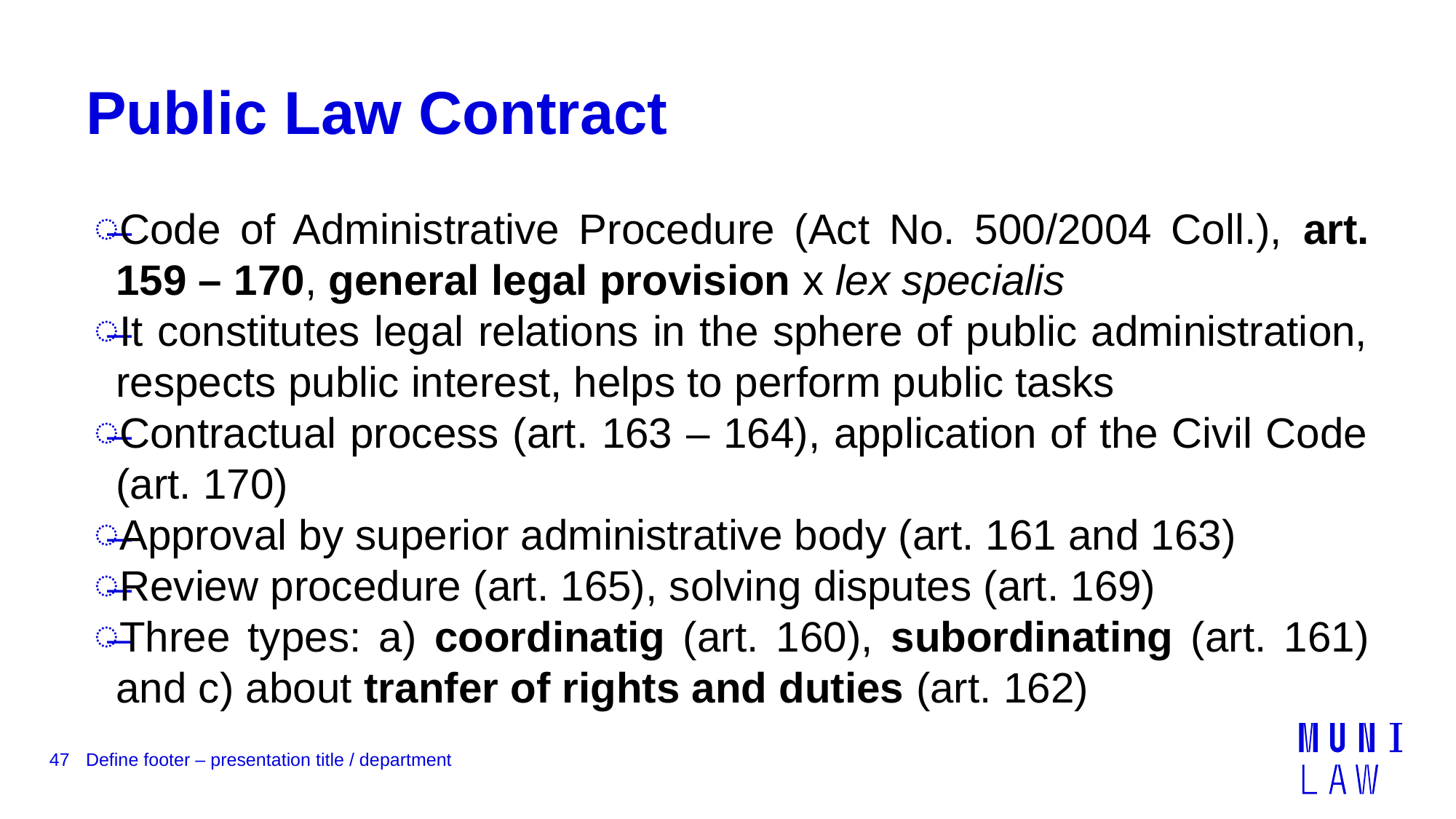

# Public Law Contract
Code of Administrative Procedure (Act No. 500/2004 Coll.), art. 159 – 170, general legal provision x lex specialis
It constitutes legal relations in the sphere of public administration, respects public interest, helps to perform public tasks
Contractual process (art. 163 – 164), application of the Civil Code (art. 170)
Approval by superior administrative body (art. 161 and 163)
Review procedure (art. 165), solving disputes (art. 169)
Three types: a) coordinatig (art. 160), subordinating (art. 161) and c) about tranfer of rights and duties (art. 162)

47
Define footer – presentation title / department